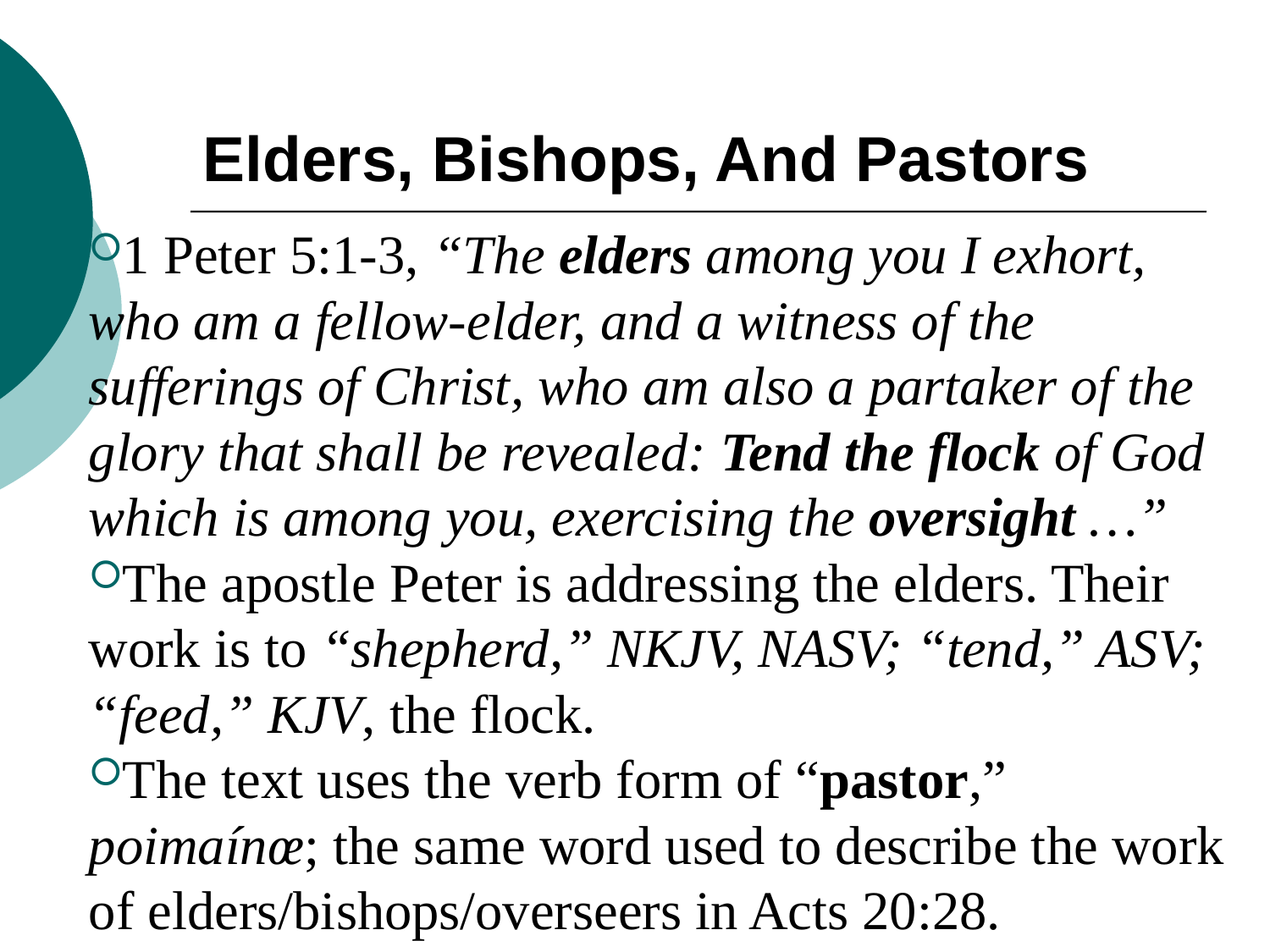

# Elders, Bishops, And Pastors
1 Peter 5:1-3, “The elders among you I exhort, who am a fellow-elder, and a witness of the sufferings of Christ, who am also a partaker of the glory that shall be revealed: Tend the flock of God which is among you, exercising the oversight …”
The apostle Peter is addressing the elders. Their work is to “shepherd,” NKJV, NASV; “tend,” ASV; “feed,” KJV, the flock.
The text uses the verb form of “pastor,” poimaínœ; the same word used to describe the work of elders/bishops/overseers in Acts 20:28.